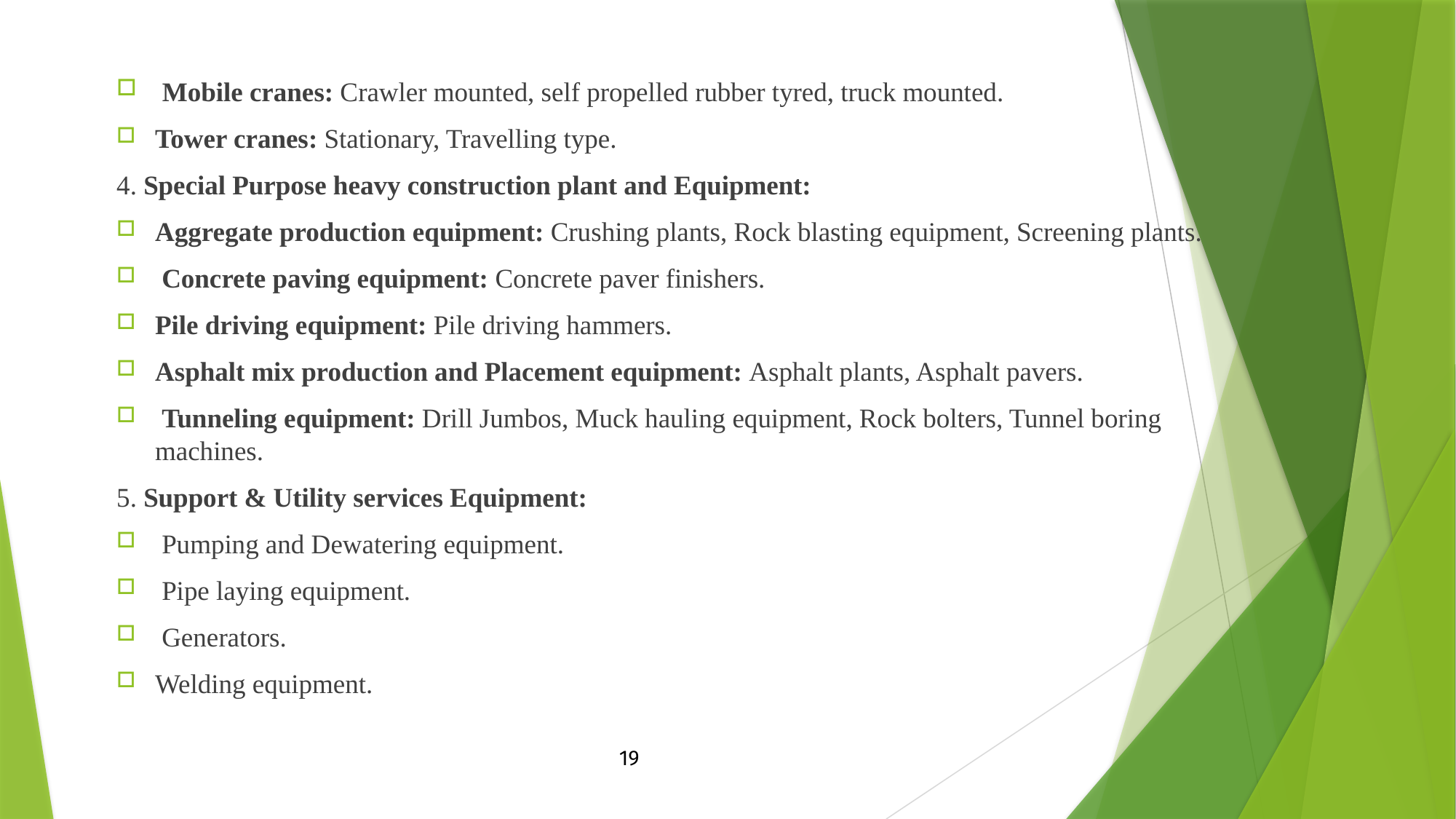

Mobile cranes: Crawler mounted, self propelled rubber tyred, truck mounted.
Tower cranes: Stationary, Travelling type.
4. Special Purpose heavy construction plant and Equipment:
Aggregate production equipment: Crushing plants, Rock blasting equipment, Screening plants.
 Concrete paving equipment: Concrete paver finishers.
Pile driving equipment: Pile driving hammers.
Asphalt mix production and Placement equipment: Asphalt plants, Asphalt pavers.
 Tunneling equipment: Drill Jumbos, Muck hauling equipment, Rock bolters, Tunnel boring machines.
5. Support & Utility services Equipment:
 Pumping and Dewatering equipment.
 Pipe laying equipment.
 Generators.
Welding equipment.
19